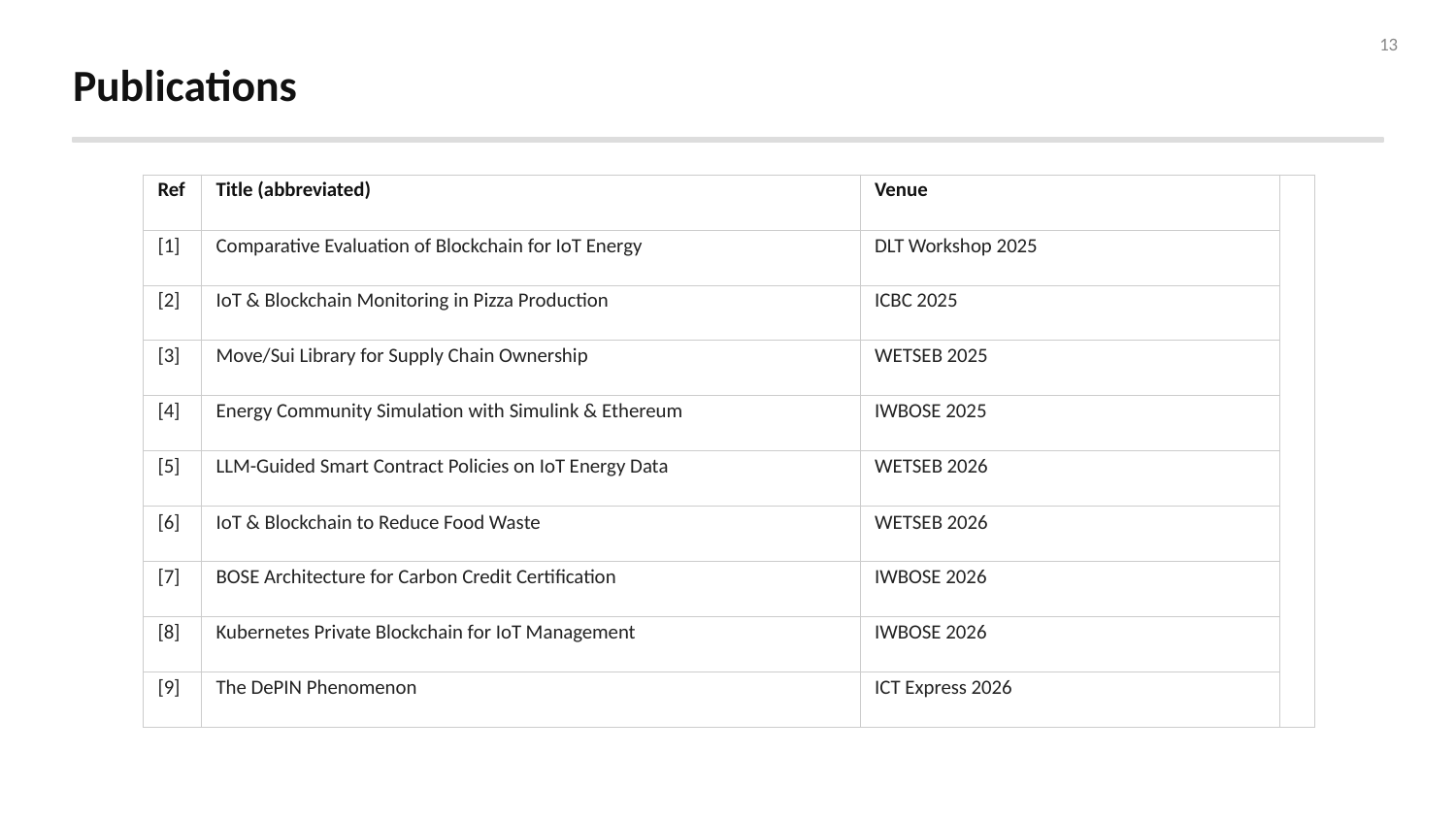

13
Publications

| Ref | Title (abbreviated) | Venue |  |
| --- | --- | --- | --- |
| [1] | Comparative Evaluation of Blockchain for IoT Energy | DLT Workshop 2025 |  |
| [2] | IoT & Blockchain Monitoring in Pizza Production | ICBC 2025 |  |
| [3] | Move/Sui Library for Supply Chain Ownership | WETSEB 2025 |  |
| [4] | Energy Community Simulation with Simulink & Ethereum | IWBOSE 2025 |  |
| [5] | LLM-Guided Smart Contract Policies on IoT Energy Data | WETSEB 2026 |  |
| [6] | IoT & Blockchain to Reduce Food Waste | WETSEB 2026 |  |
| [7] | BOSE Architecture for Carbon Credit Certification | IWBOSE 2026 |  |
| [8] | Kubernetes Private Blockchain for IoT Management | IWBOSE 2026 |  |
| [9] | The DePIN Phenomenon | ICT Express 2026 |  |